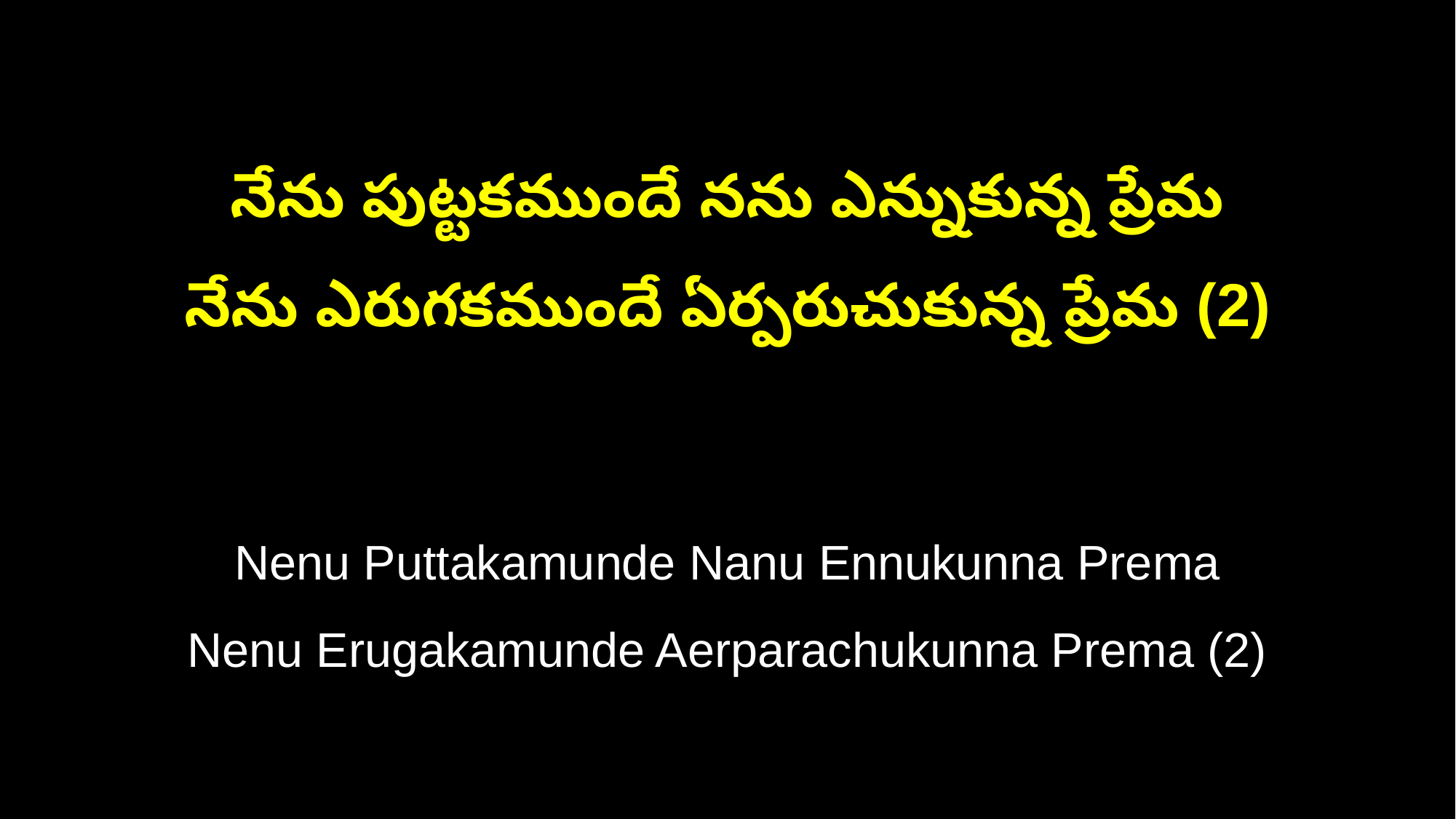

నేను పుట్టకముందే నను ఎన్నుకున్న ప్రేమ
నేను ఎరుగకముందే ఏర్పరుచుకున్న ప్రేమ (2)
Nenu Puttakamunde Nanu Ennukunna Prema
Nenu Erugakamunde Aerparachukunna Prema (2)